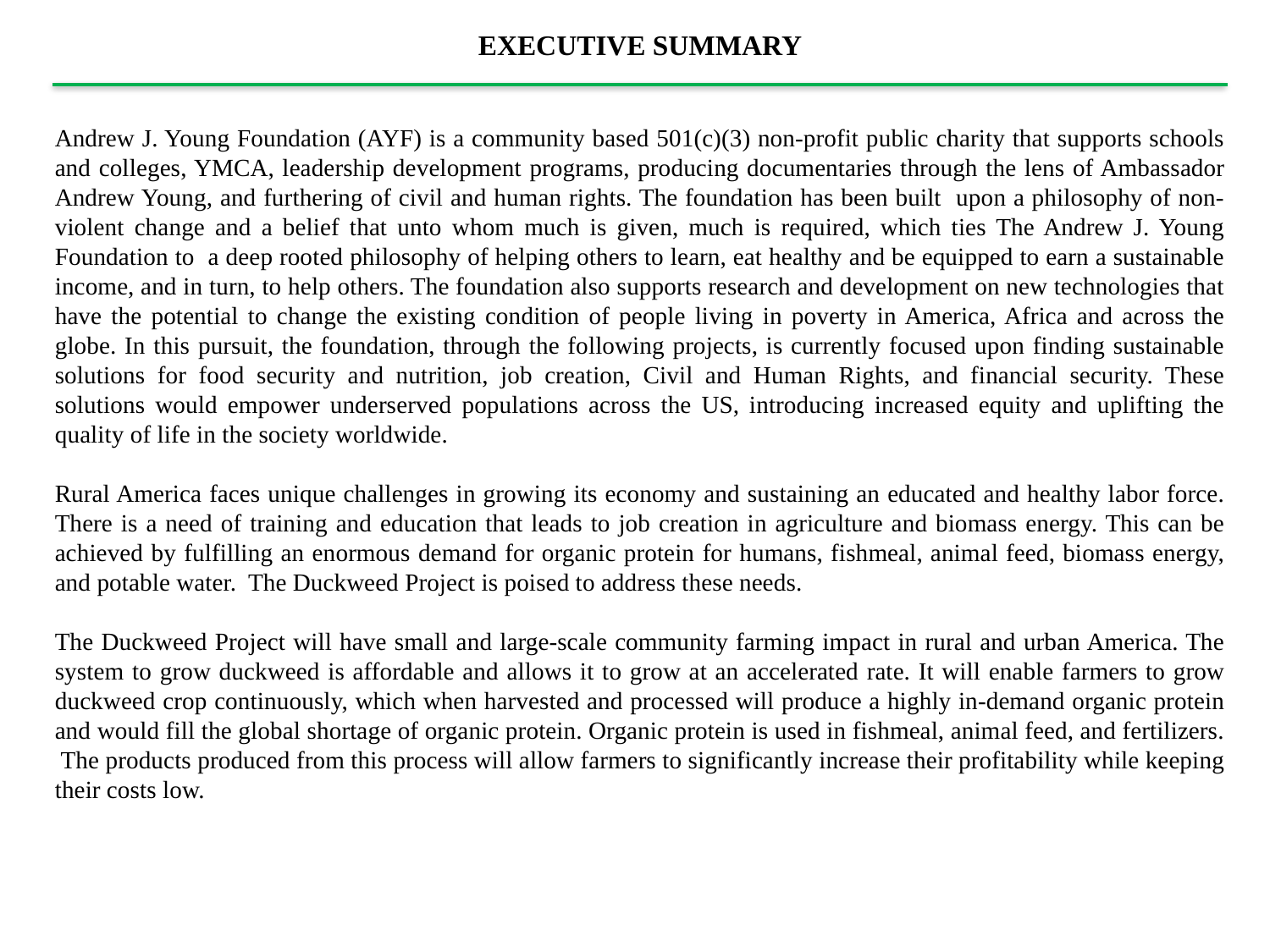

EXECUTIVE SUMMARY
Andrew J. Young Foundation (AYF) is a community based 501(c)(3) non-profit public charity that supports schools and colleges, YMCA, leadership development programs, producing documentaries through the lens of Ambassador Andrew Young, and furthering of civil and human rights. The foundation has been built  upon a philosophy of non-violent change and a belief that unto whom much is given, much is required, which ties The Andrew J. Young Foundation to  a deep rooted philosophy of helping others to learn, eat healthy and be equipped to earn a sustainable income, and in turn, to help others. The foundation also supports research and development on new technologies that have the potential to change the existing condition of people living in poverty in America, Africa and across the globe. In this pursuit, the foundation, through the following projects, is currently focused upon finding sustainable solutions for food security and nutrition, job creation, Civil and Human Rights, and financial security. These solutions would empower underserved populations across the US, introducing increased equity and uplifting the quality of life in the society worldwide.

Rural America faces unique challenges in growing its economy and sustaining an educated and healthy labor force. There is a need of training and education that leads to job creation in agriculture and biomass energy. This can be achieved by fulfilling an enormous demand for organic protein for humans, fishmeal, animal feed, biomass energy, and potable water.  The Duckweed Project is poised to address these needs.

The Duckweed Project will have small and large-scale community farming impact in rural and urban America. The system to grow duckweed is affordable and allows it to grow at an accelerated rate. It will enable farmers to grow duckweed crop continuously, which when harvested and processed will produce a highly in-demand organic protein and would fill the global shortage of organic protein. Organic protein is used in fishmeal, animal feed, and fertilizers.  The products produced from this process will allow farmers to significantly increase their profitability while keeping their costs low.